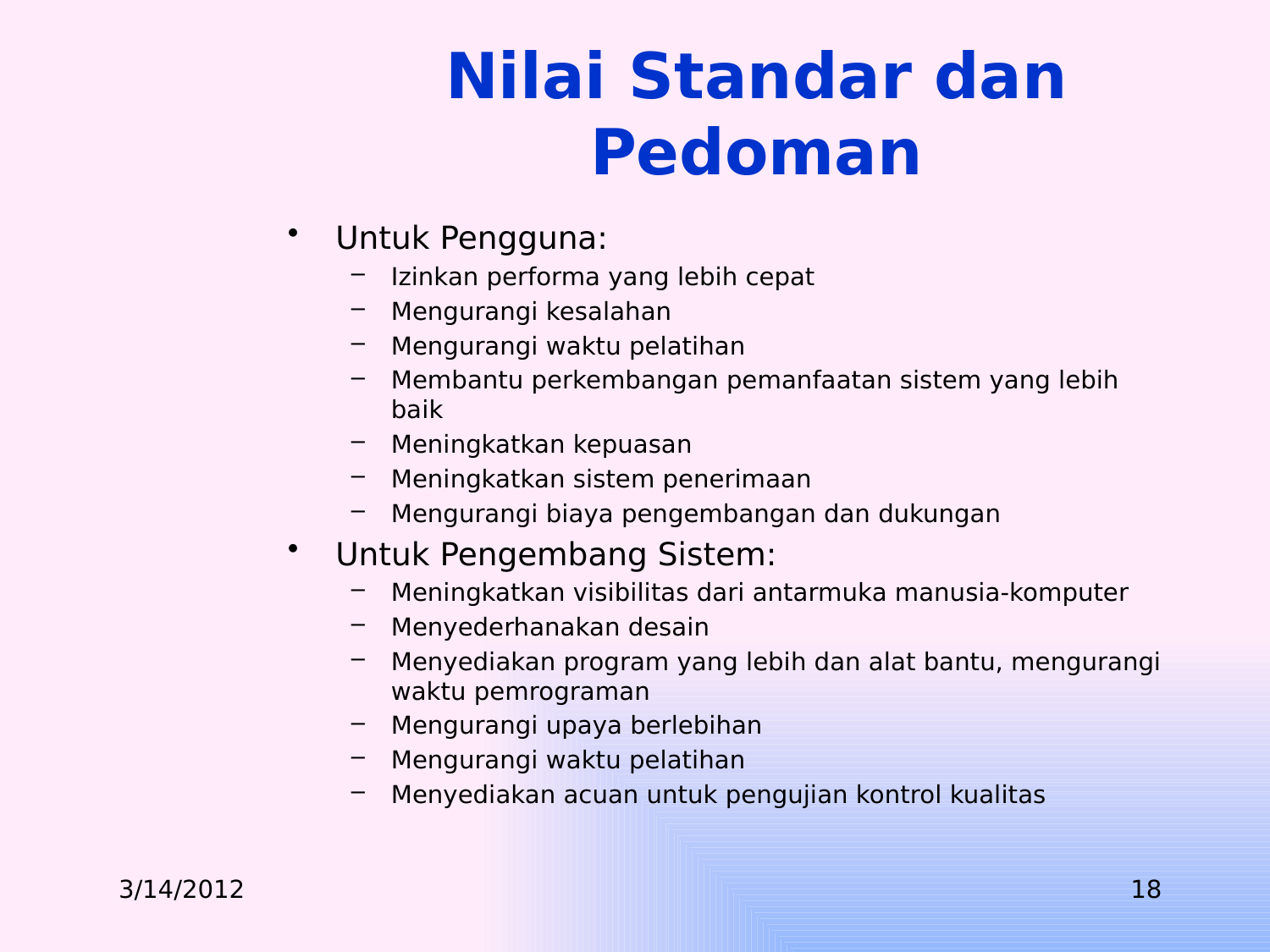

# Nilai Standar dan Pedoman
Untuk Pengguna:
Izinkan performa yang lebih cepat
Mengurangi kesalahan
Mengurangi waktu pelatihan
Membantu perkembangan pemanfaatan sistem yang lebih baik
Meningkatkan kepuasan
Meningkatkan sistem penerimaan
Mengurangi biaya pengembangan dan dukungan
Untuk Pengembang Sistem:
Meningkatkan visibilitas dari antarmuka manusia-komputer
Menyederhanakan desain
Menyediakan program yang lebih dan alat bantu, mengurangi waktu pemrograman
Mengurangi upaya berlebihan
Mengurangi waktu pelatihan
Menyediakan acuan untuk pengujian kontrol kualitas
3/14/2012
18